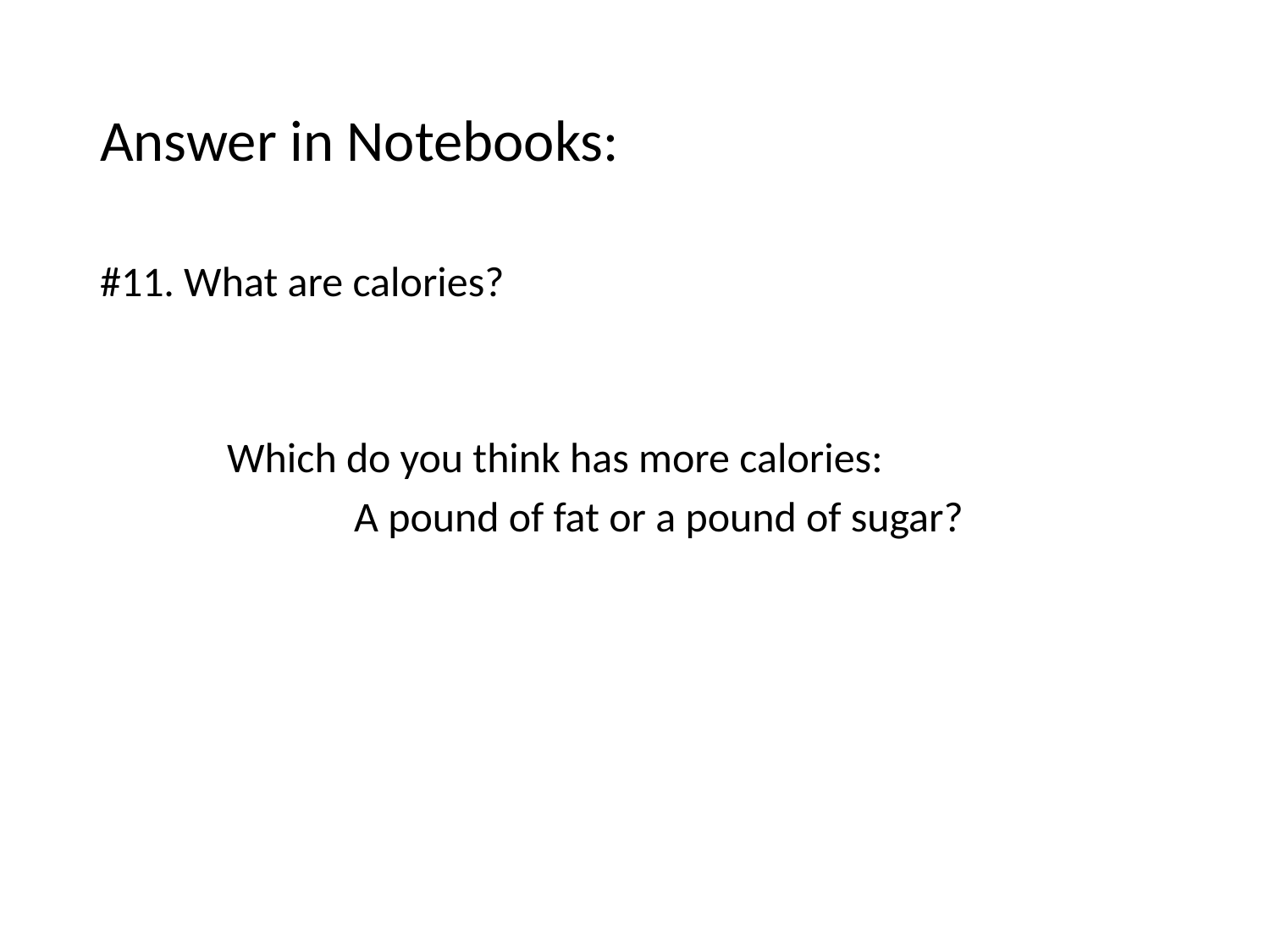

# Answer in Notebooks:
#11. What are calories?

	Which do you think has more calories:
		A pound of fat or a pound of sugar?